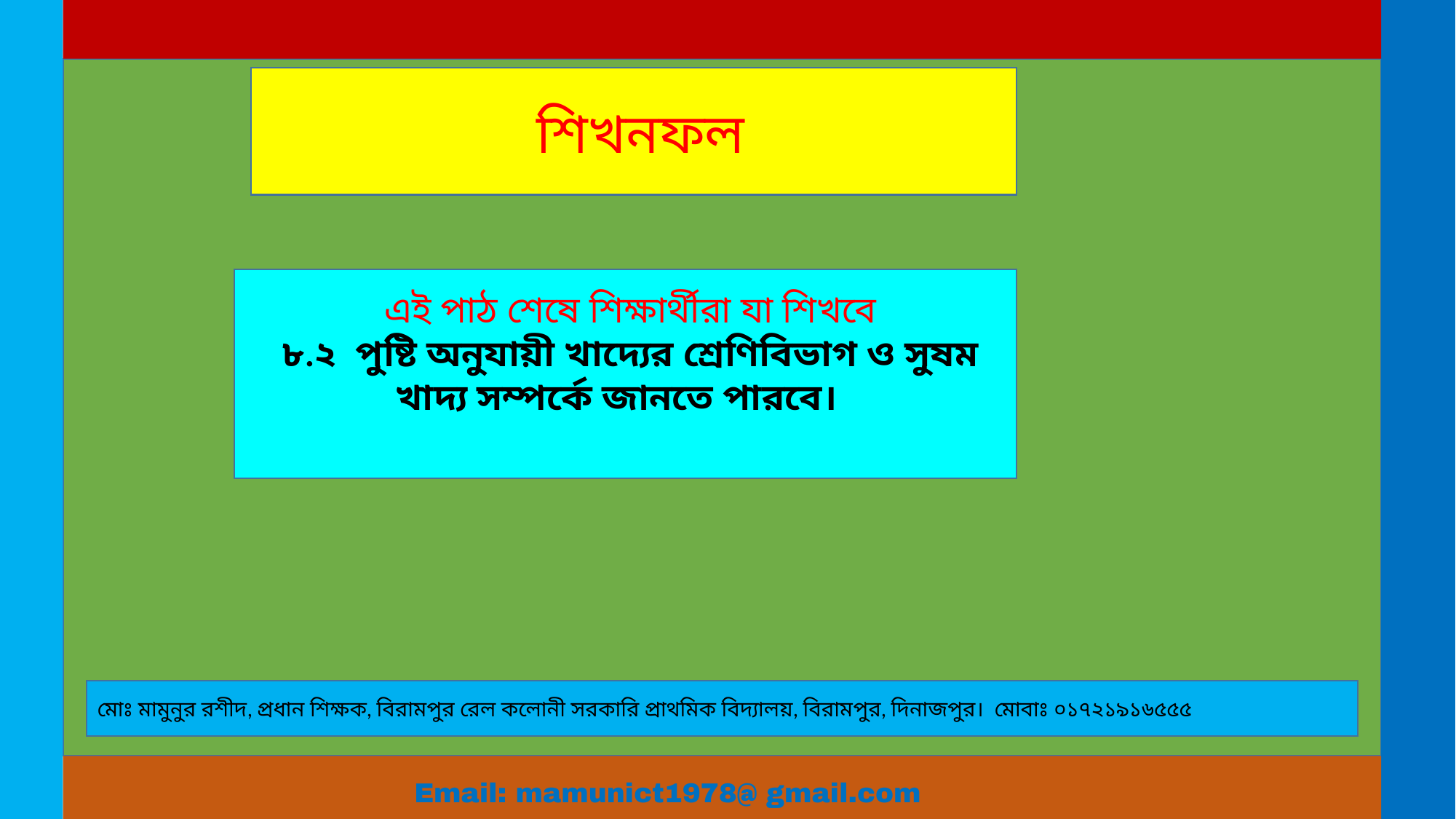

শিখনফল
 এই পাঠ শেষে শিক্ষার্থীরা যা শিখবে
 ৮.২  পুষ্টি অনুযায়ী খাদ্যের শ্রেণিবিভাগ ও সুষম খাদ্য সম্পর্কে জানতে পারবে।

মোঃ মামুনুর রশীদ, প্রধান শিক্ষক, বিরামপুর রেল কলোনী সরকারি প্রাথমিক বিদ্যালয়, বিরামপুর, দিনাজপুর।  মোবাঃ ০১৭২১৯১৬৫৫৫
Email: mamunict1978@ gmail.com